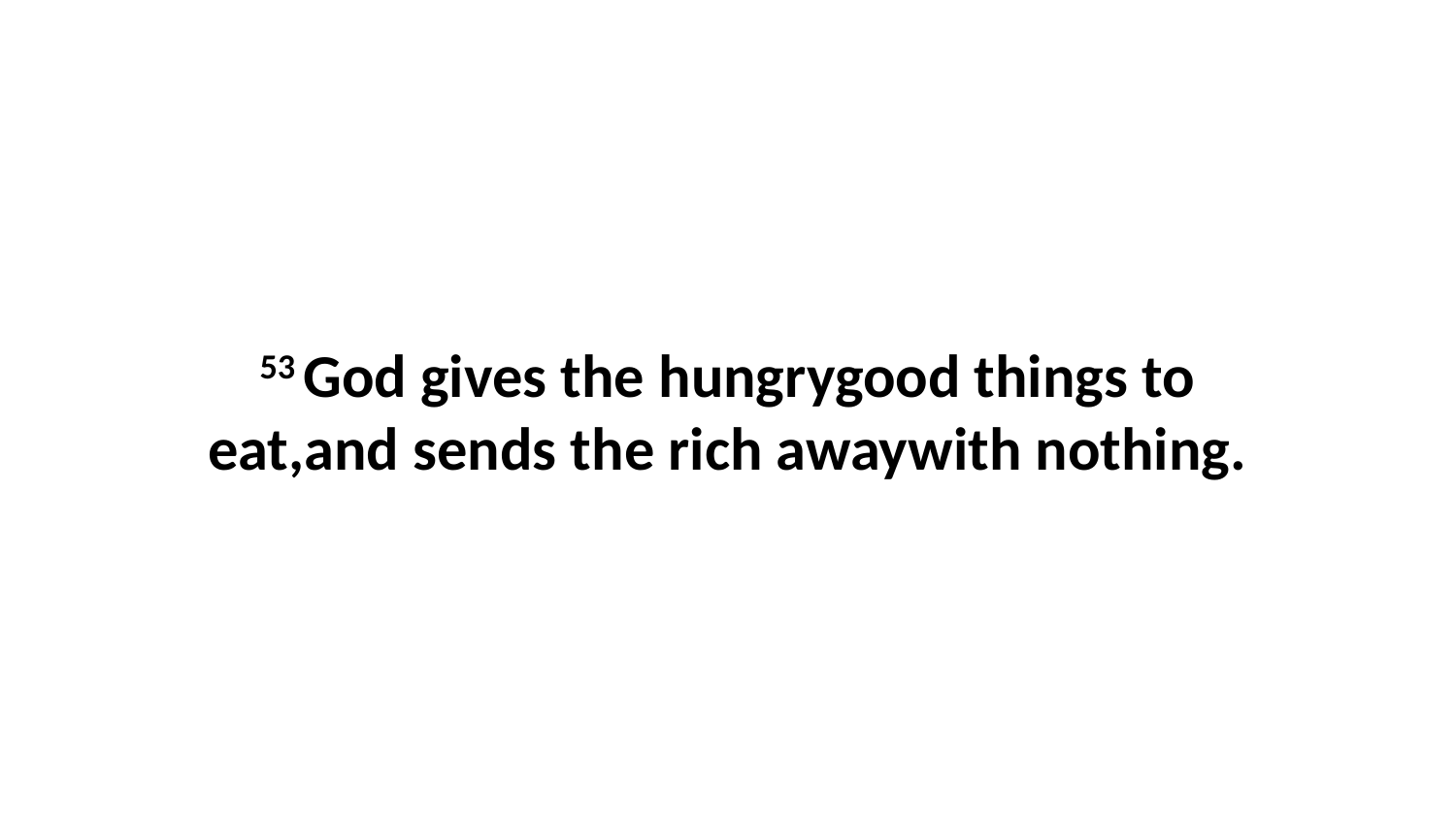

53 God gives the hungrygood things to eat,and sends the rich awaywith nothing.